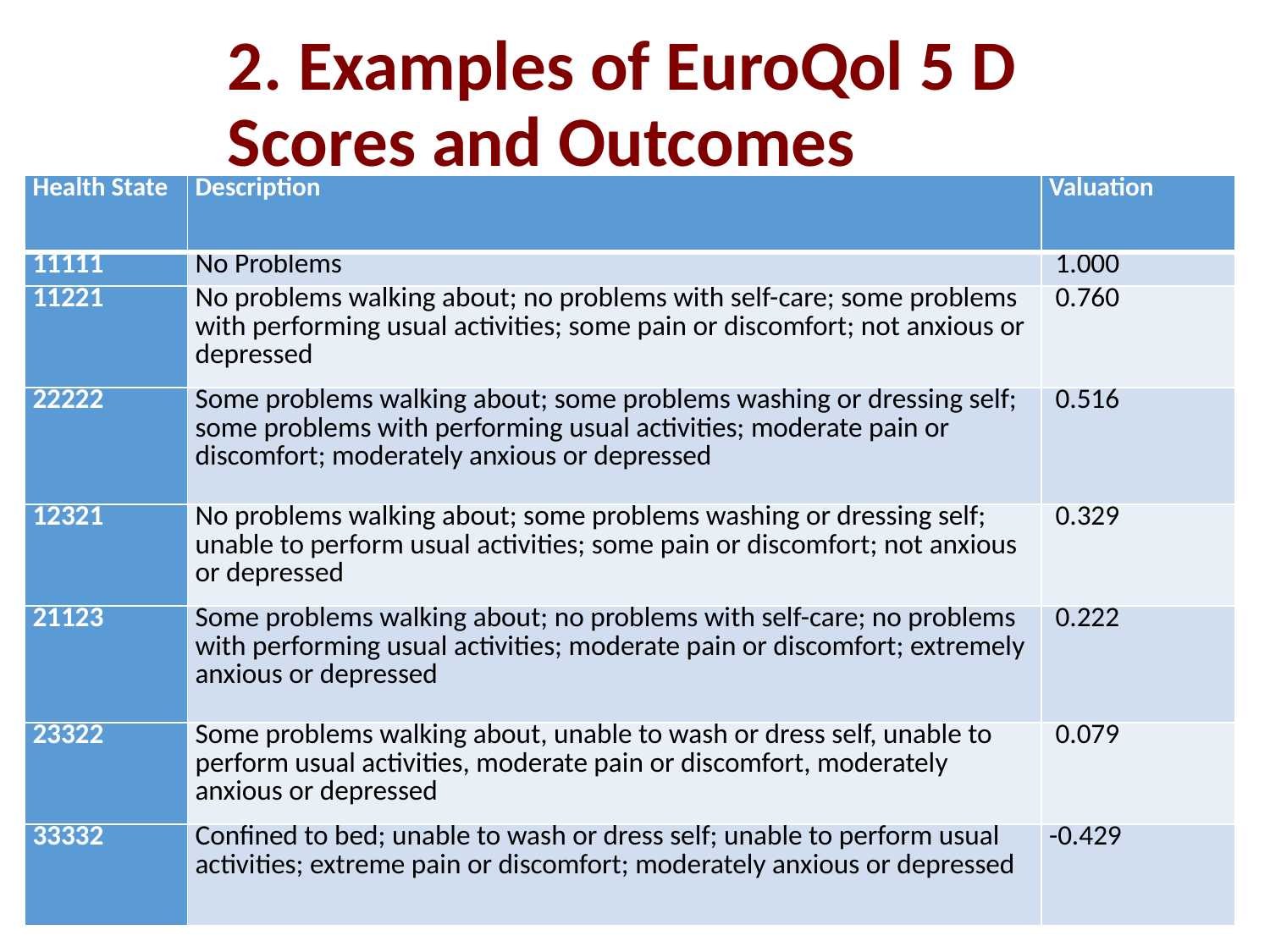

# 2. Examples of EuroQol 5 D Scores and Outcomes
| Health State | Description | Valuation |
| --- | --- | --- |
| 11111 | No Problems | 1.000 |
| 11221 | No problems walking about; no problems with self-care; some problems with performing usual activities; some pain or discomfort; not anxious or depressed | 0.760 |
| 22222 | Some problems walking about; some problems washing or dressing self; some problems with performing usual activities; moderate pain or discomfort; moderately anxious or depressed | 0.516 |
| 12321 | No problems walking about; some problems washing or dressing self; unable to perform usual activities; some pain or discomfort; not anxious or depressed | 0.329 |
| 21123 | Some problems walking about; no problems with self-care; no problems with performing usual activities; moderate pain or discomfort; extremely anxious or depressed | 0.222 |
| 23322 | Some problems walking about, unable to wash or dress self, unable to perform usual activities, moderate pain or discomfort, moderately anxious or depressed | 0.079 |
| 33332 | Confined to bed; unable to wash or dress self; unable to perform usual activities; extreme pain or discomfort; moderately anxious or depressed | -0.429 |